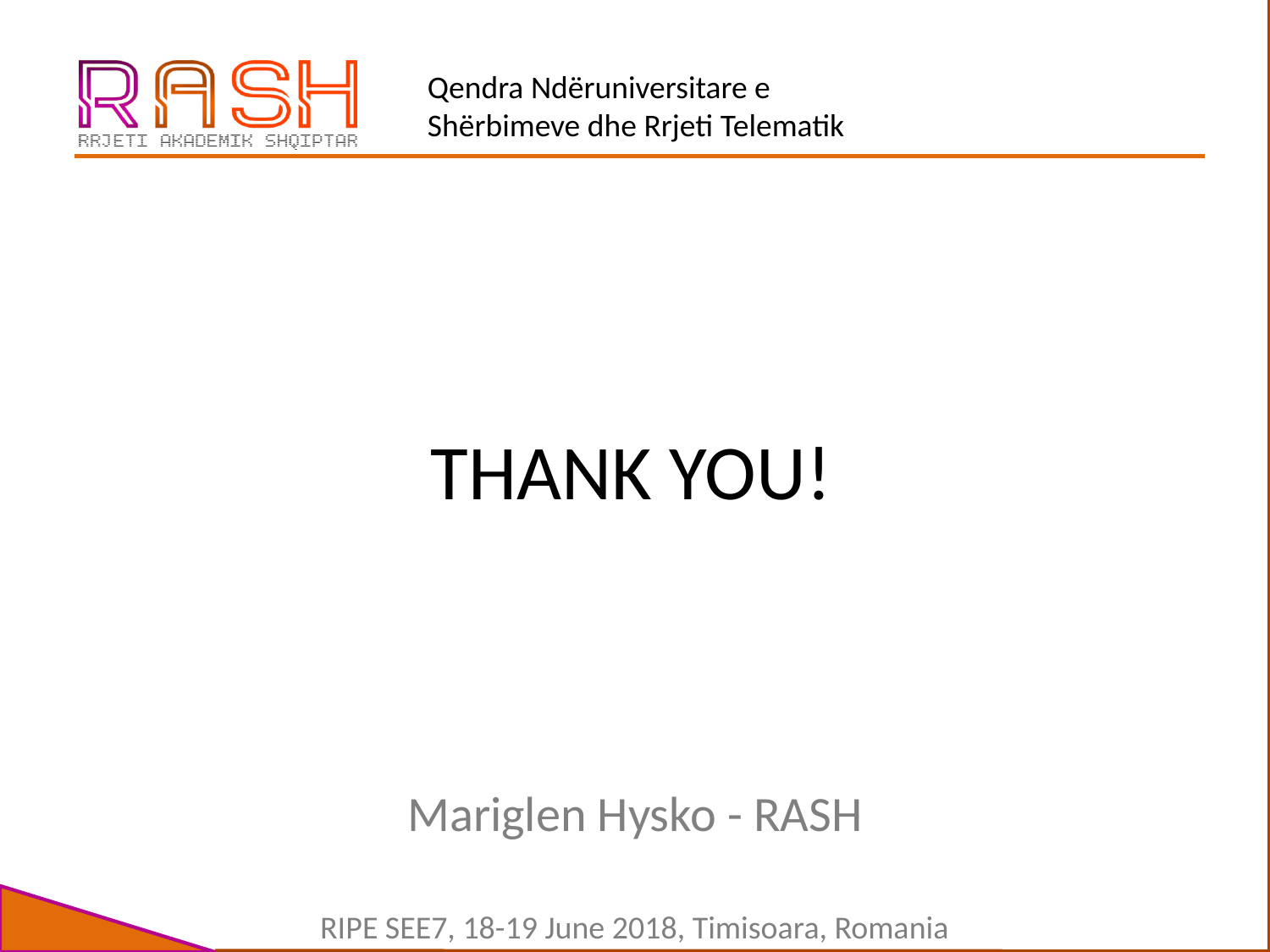

# THANK YOU!
Mariglen Hysko - RASH

RIPE SEE7, 18-19 June 2018, Timisoara, Romania